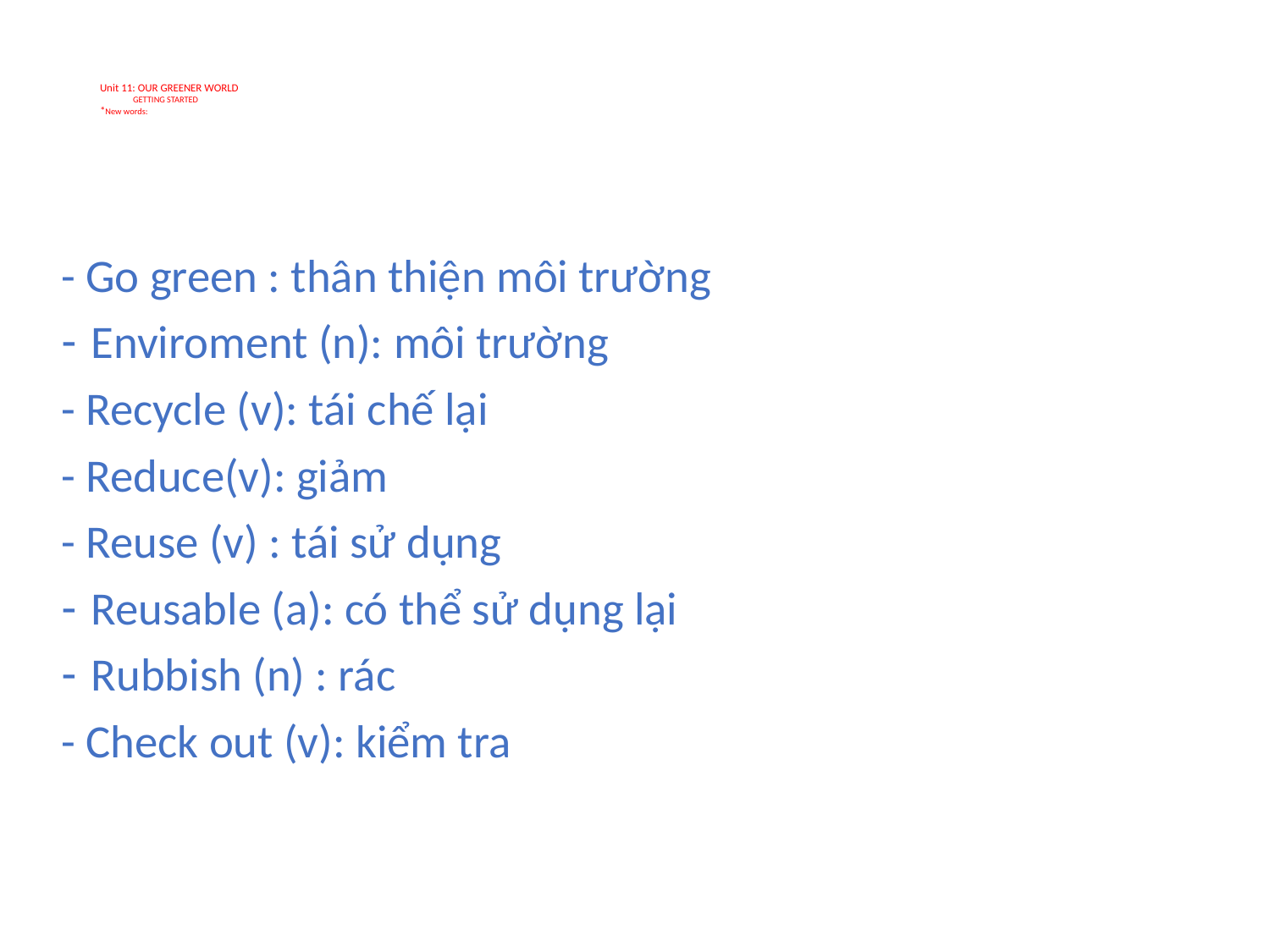

# Unit 11: OUR GREENER WORLD GETTING STARTED *New words:

- Go green : thân thiện môi trường
Enviroment (n): môi trường
- Recycle (v): tái chế lại
- Reduce(v): giảm
- Reuse (v) : tái sử dụng
Reusable (a): có thể sử dụng lại
Rubbish (n) : rác
- Check out (v): kiểm tra